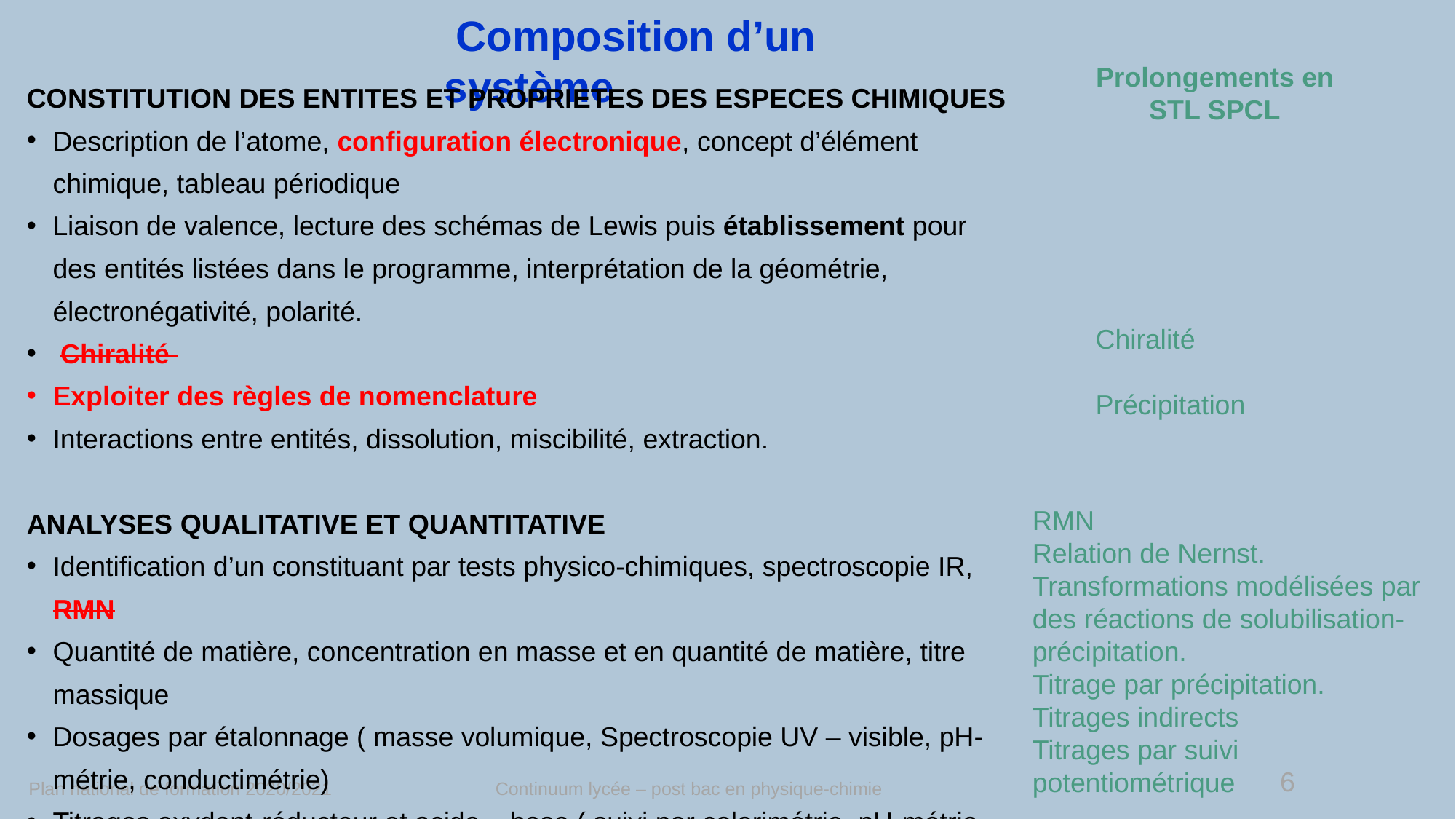

Composition d’un système
Prolongements en STL SPCL

CONSTITUTION DES ENTITES ET PROPRIETES DES ESPECES CHIMIQUES
Description de l’atome, configuration électronique, concept d’élément chimique, tableau périodique
Liaison de valence, lecture des schémas de Lewis puis établissement pour des entités listées dans le programme, interprétation de la géométrie, électronégativité, polarité.
 Chiralité
Exploiter des règles de nomenclature
Interactions entre entités, dissolution, miscibilité, extraction.

ANALYSES QUALITATIVE ET QUANTITATIVE
Identification d’un constituant par tests physico-chimiques, spectroscopie IR, RMN
Quantité de matière, concentration en masse et en quantité de matière, titre massique
Dosages par étalonnage ( masse volumique, Spectroscopie UV – visible, pH-métrie, conductimétrie)
Titrages oxydant-réducteur et acide – base ( suivi par colorimétrie, pH-métrie, conductimétrie)

Chiralité

Précipitation
RMN
Relation de Nernst.
Transformations modélisées par des réactions de solubilisation-précipitation.
Titrage par précipitation.
Titrages indirects
Titrages par suivi potentiométrique
6